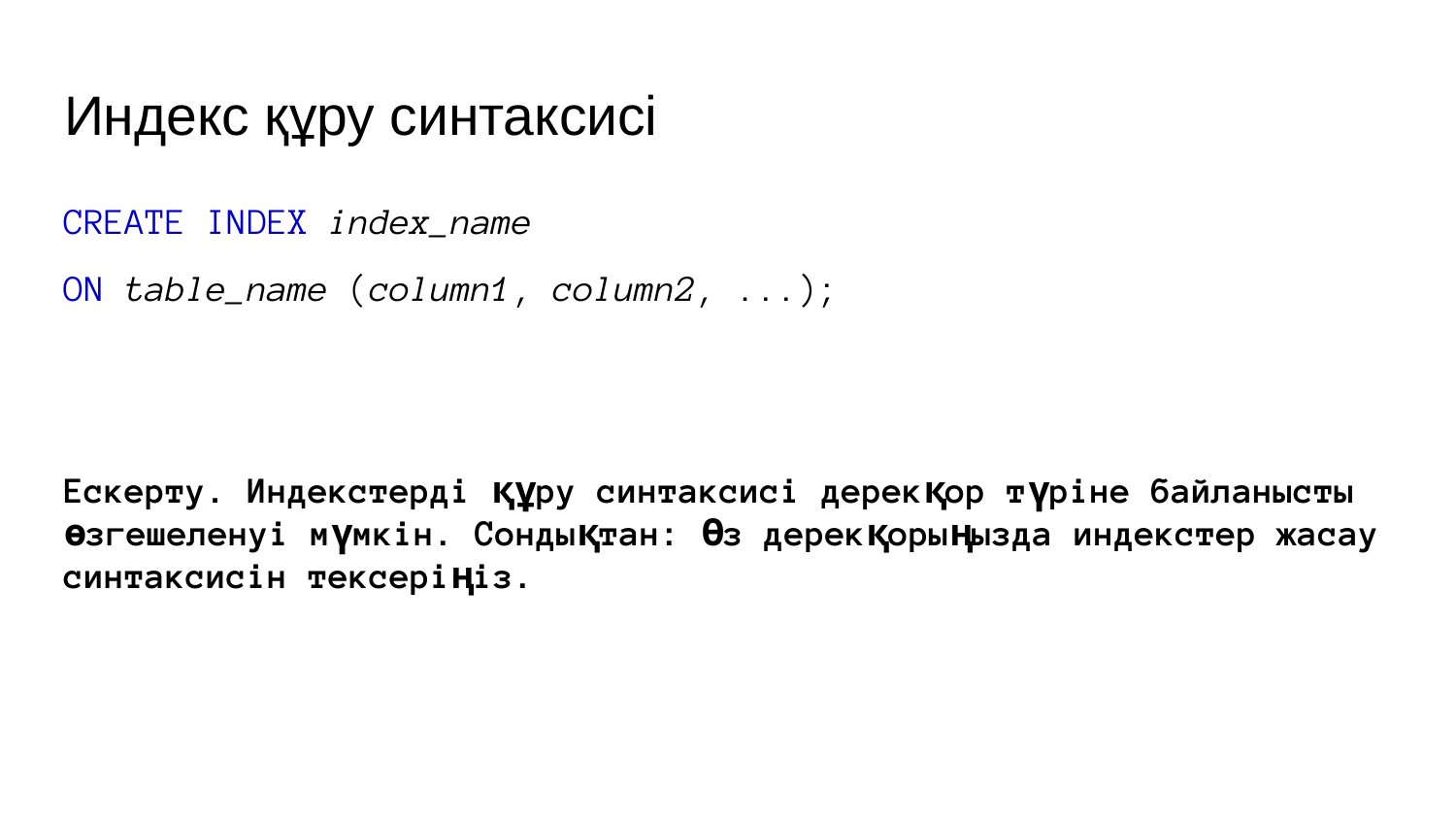

# Индекс құру синтаксисі
CREATE INDEX index_name
ON table_name (column1, column2, ...);

Ескерту. Индекстерді құру синтаксисі дерекқор түріне байланысты өзгешеленуі мүмкін. Сондықтан: Өз дерекқорыңызда индекстер жасау синтаксисін тексеріңіз.